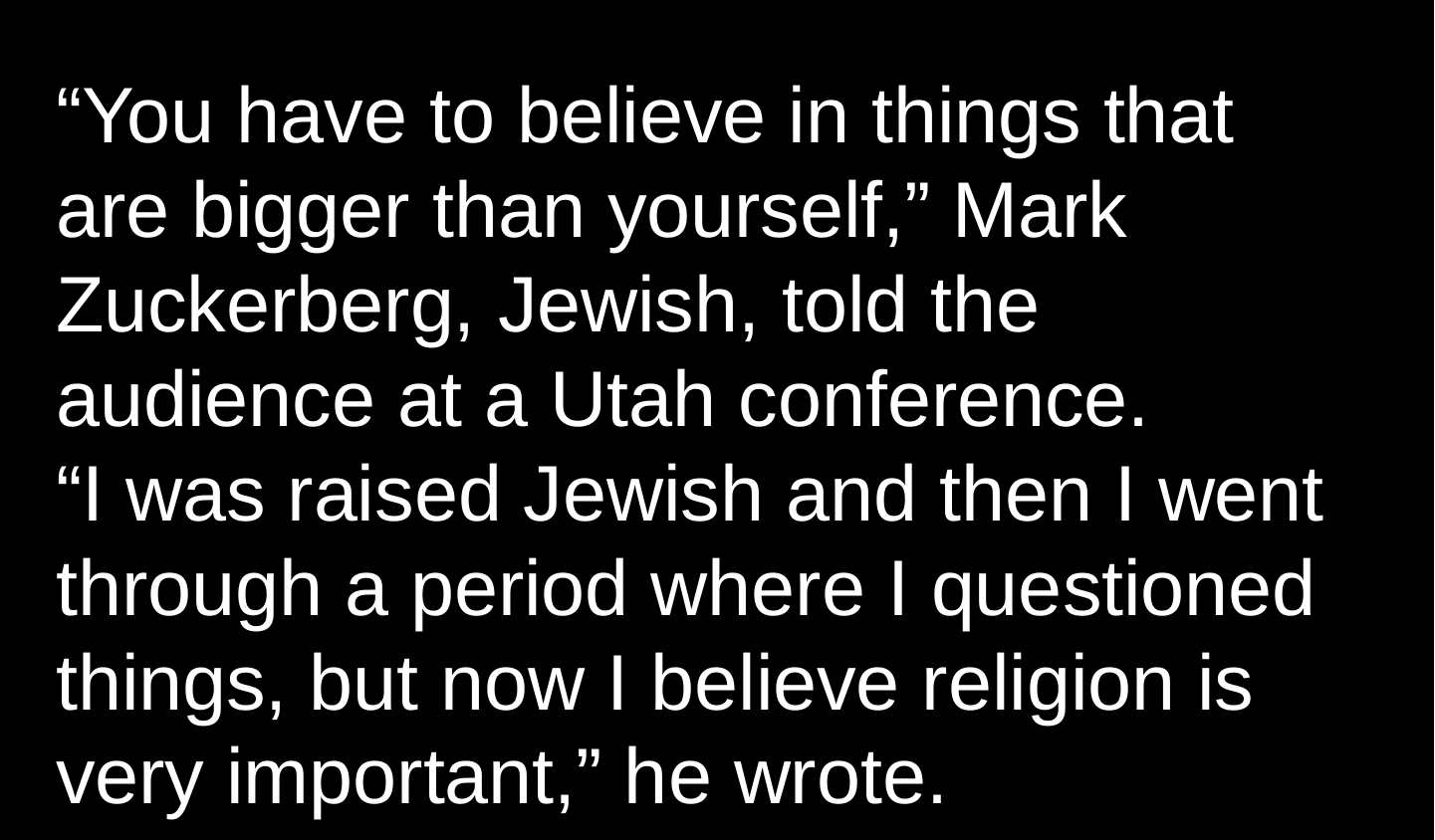

“You have to believe in things that are bigger than yourself,” Mark Zuckerberg, Jewish, told the audience at a Utah conference.
“I was raised Jewish and then I went through a period where I questioned things, but now I believe religion is very important,” he wrote.